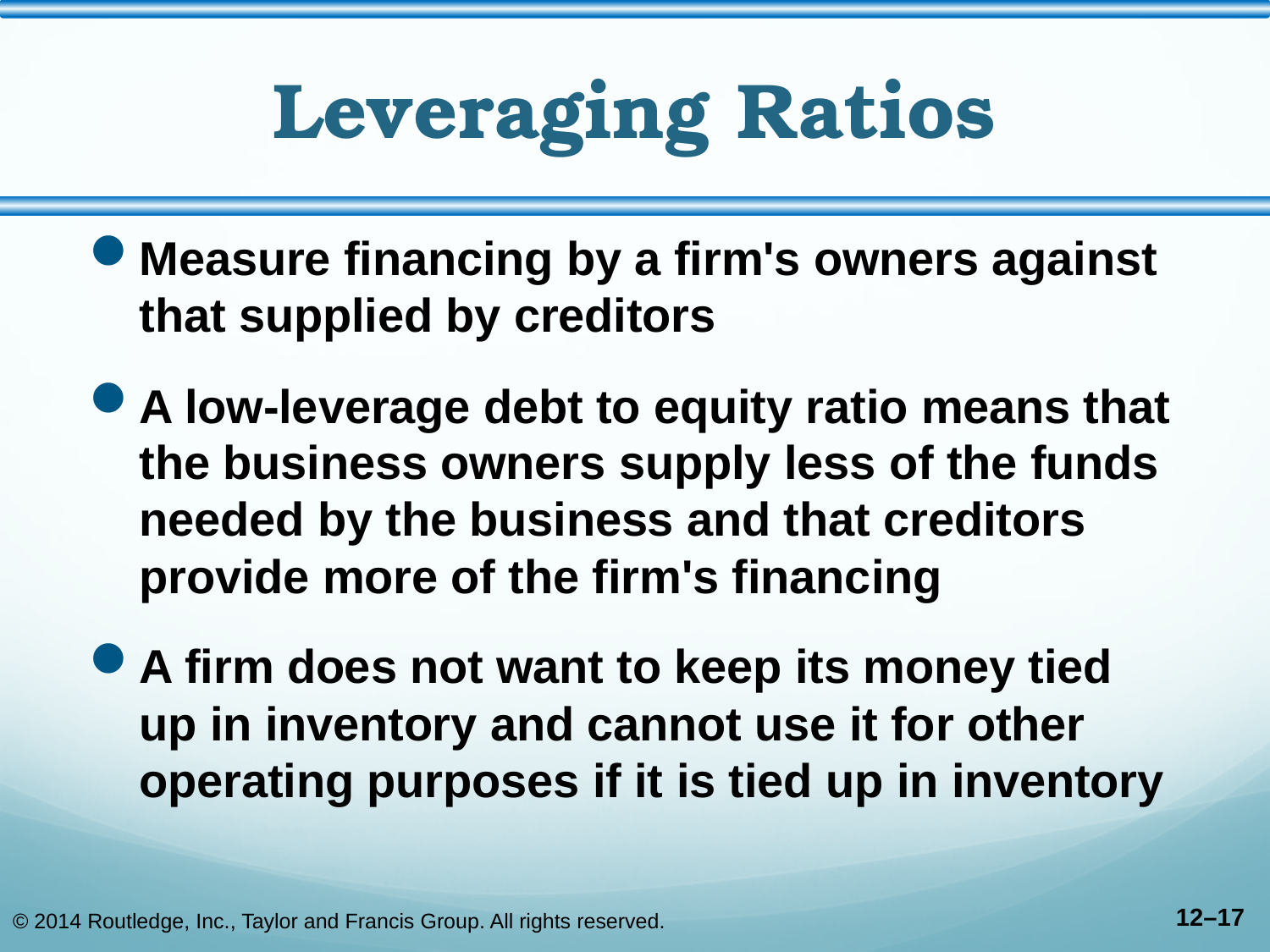

# Leveraging Ratios
Measure financing by a firm's owners against that supplied by creditors
A low-leverage debt to equity ratio means that the business owners supply less of the funds needed by the business and that creditors provide more of the firm's financing
A firm does not want to keep its money tied up in inventory and cannot use it for other operating purposes if it is tied up in inventory
© 2014 Routledge, Inc., Taylor and Francis Group. All rights reserved.
12–17